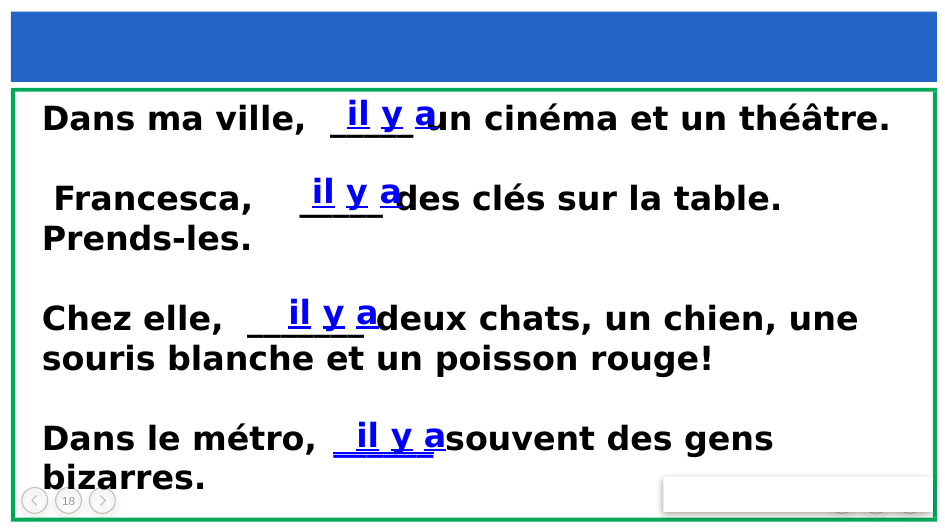

il y a
Dans ma ville,  _____ un cinéma et un théâtre.
 Francesca,    _____ des clés sur la table. Prends-les.

Chez elle,  _______ deux chats, un chien, une souris blanche et un poisson rouge!

Dans le métro,  ______ souvent des gens bizarres.

il y a
il y a
il y a